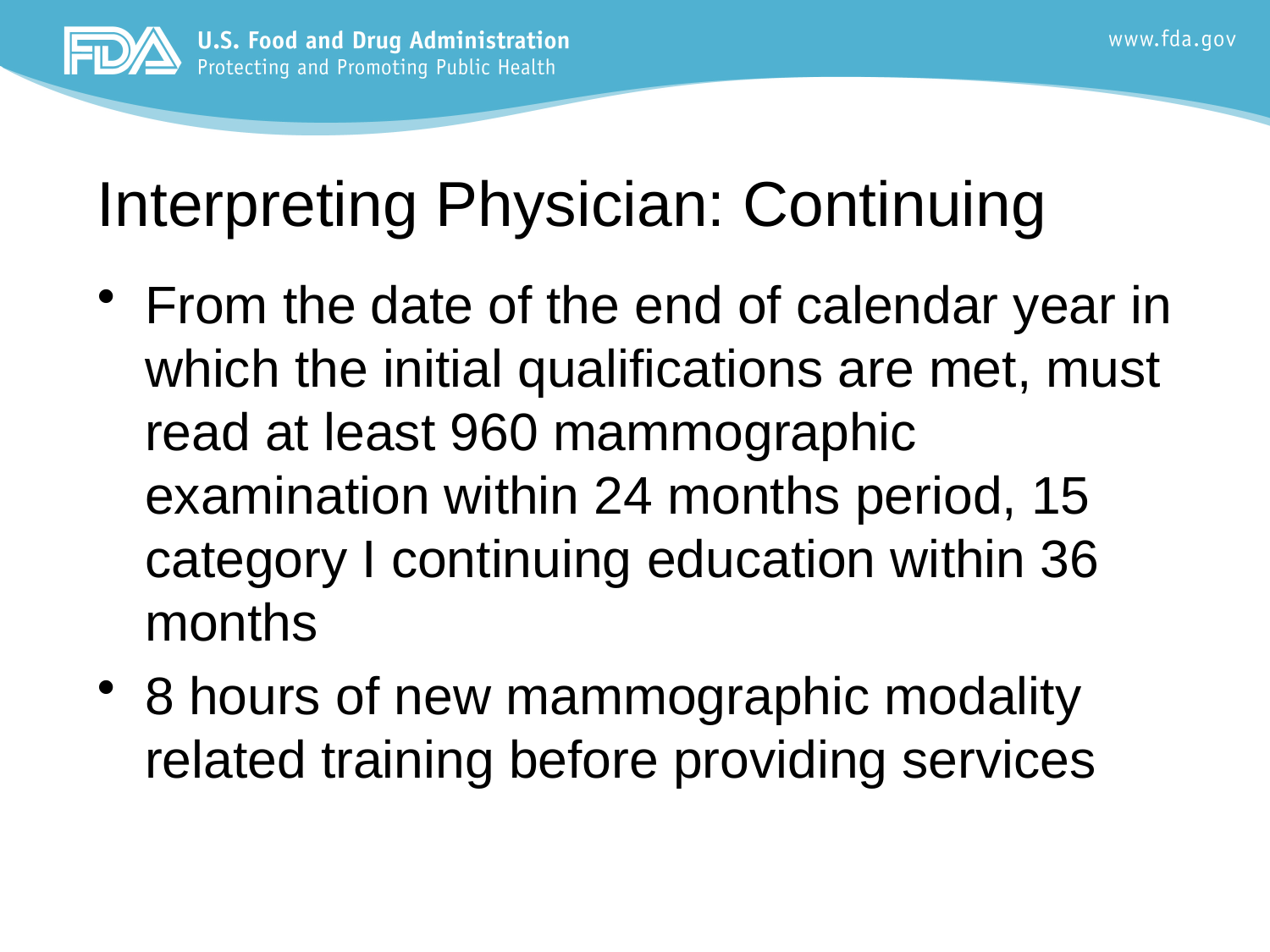

# Interpreting Physician: Continuing
From the date of the end of calendar year in which the initial qualifications are met, must read at least 960 mammographic examination within 24 months period, 15 category I continuing education within 36 months
8 hours of new mammographic modality related training before providing services